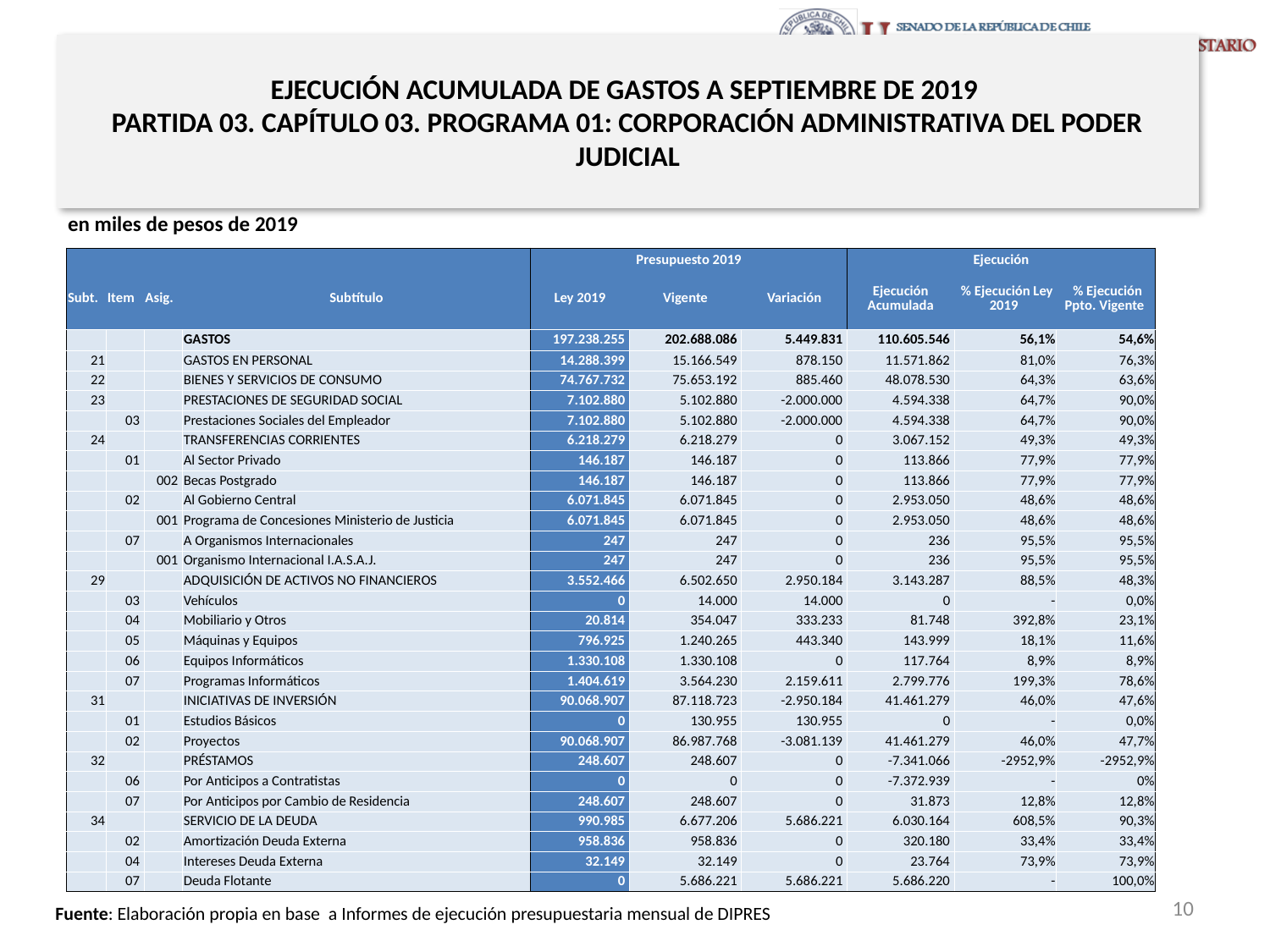

# EJECUCIÓN ACUMULADA DE GASTOS A SEPTIEMBRE DE 2019 PARTIDA 03. CAPÍTULO 03. PROGRAMA 01: CORPORACIÓN ADMINISTRATIVA DEL PODER JUDICIAL
en miles de pesos de 2019
|  |  |  |  | Presupuesto 2019 |  |  | Ejecución |  |  |
| --- | --- | --- | --- | --- | --- | --- | --- | --- | --- |
| Subt. | Item | Asig. | Subtítulo | Ley 2019 | Vigente | Variación | Ejecución Acumulada | % Ejecución Ley 2019 | % Ejecución Ppto. Vigente |
|  |  |  | GASTOS | 197.238.255 | 202.688.086 | 5.449.831 | 110.605.546 | 56,1% | 54,6% |
| 21 |  |  | GASTOS EN PERSONAL | 14.288.399 | 15.166.549 | 878.150 | 11.571.862 | 81,0% | 76,3% |
| 22 |  |  | BIENES Y SERVICIOS DE CONSUMO | 74.767.732 | 75.653.192 | 885.460 | 48.078.530 | 64,3% | 63,6% |
| 23 |  |  | PRESTACIONES DE SEGURIDAD SOCIAL | 7.102.880 | 5.102.880 | -2.000.000 | 4.594.338 | 64,7% | 90,0% |
|  | 03 |  | Prestaciones Sociales del Empleador | 7.102.880 | 5.102.880 | -2.000.000 | 4.594.338 | 64,7% | 90,0% |
| 24 |  |  | TRANSFERENCIAS CORRIENTES | 6.218.279 | 6.218.279 | 0 | 3.067.152 | 49,3% | 49,3% |
|  | 01 |  | Al Sector Privado | 146.187 | 146.187 | 0 | 113.866 | 77,9% | 77,9% |
|  |  | 002 | Becas Postgrado | 146.187 | 146.187 | 0 | 113.866 | 77,9% | 77,9% |
|  | 02 |  | Al Gobierno Central | 6.071.845 | 6.071.845 | 0 | 2.953.050 | 48,6% | 48,6% |
|  |  | 001 | Programa de Concesiones Ministerio de Justicia | 6.071.845 | 6.071.845 | 0 | 2.953.050 | 48,6% | 48,6% |
|  | 07 |  | A Organismos Internacionales | 247 | 247 | 0 | 236 | 95,5% | 95,5% |
|  |  | 001 | Organismo Internacional I.A.S.A.J. | 247 | 247 | 0 | 236 | 95,5% | 95,5% |
| 29 |  |  | ADQUISICIÓN DE ACTIVOS NO FINANCIEROS | 3.552.466 | 6.502.650 | 2.950.184 | 3.143.287 | 88,5% | 48,3% |
|  | 03 |  | Vehículos | 0 | 14.000 | 14.000 | 0 | - | 0,0% |
|  | 04 |  | Mobiliario y Otros | 20.814 | 354.047 | 333.233 | 81.748 | 392,8% | 23,1% |
|  | 05 |  | Máquinas y Equipos | 796.925 | 1.240.265 | 443.340 | 143.999 | 18,1% | 11,6% |
|  | 06 |  | Equipos Informáticos | 1.330.108 | 1.330.108 | 0 | 117.764 | 8,9% | 8,9% |
|  | 07 |  | Programas Informáticos | 1.404.619 | 3.564.230 | 2.159.611 | 2.799.776 | 199,3% | 78,6% |
| 31 |  |  | INICIATIVAS DE INVERSIÓN | 90.068.907 | 87.118.723 | -2.950.184 | 41.461.279 | 46,0% | 47,6% |
|  | 01 |  | Estudios Básicos | 0 | 130.955 | 130.955 | 0 | - | 0,0% |
|  | 02 |  | Proyectos | 90.068.907 | 86.987.768 | -3.081.139 | 41.461.279 | 46,0% | 47,7% |
| 32 |  |  | PRÉSTAMOS | 248.607 | 248.607 | 0 | -7.341.066 | -2952,9% | -2952,9% |
|  | 06 |  | Por Anticipos a Contratistas | 0 | 0 | 0 | -7.372.939 | - | 0% |
|  | 07 |  | Por Anticipos por Cambio de Residencia | 248.607 | 248.607 | 0 | 31.873 | 12,8% | 12,8% |
| 34 |  |  | SERVICIO DE LA DEUDA | 990.985 | 6.677.206 | 5.686.221 | 6.030.164 | 608,5% | 90,3% |
|  | 02 |  | Amortización Deuda Externa | 958.836 | 958.836 | 0 | 320.180 | 33,4% | 33,4% |
|  | 04 |  | Intereses Deuda Externa | 32.149 | 32.149 | 0 | 23.764 | 73,9% | 73,9% |
|  | 07 |  | Deuda Flotante | 0 | 5.686.221 | 5.686.221 | 5.686.220 | - | 100,0% |
10
Fuente: Elaboración propia en base  a Informes de ejecución presupuestaria mensual de DIPRES